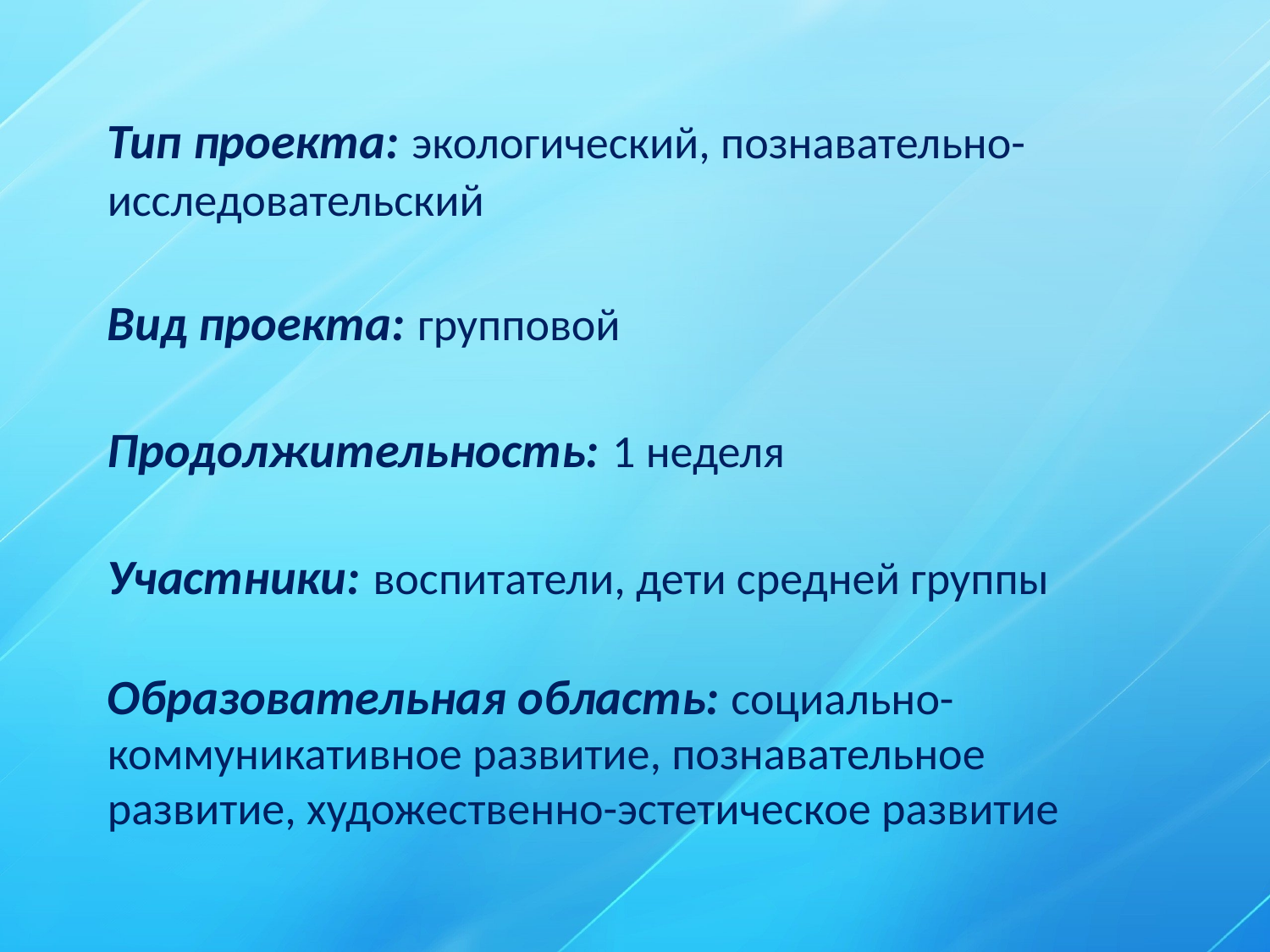

Тип проекта: экологический, познавательно-исследовательский

Вид проекта: групповой

Продолжительность: 1 неделя

Участники: воспитатели, дети средней группы

Образовательная область: социально-коммуникативное развитие, познавательное развитие, художественно-эстетическое развитие